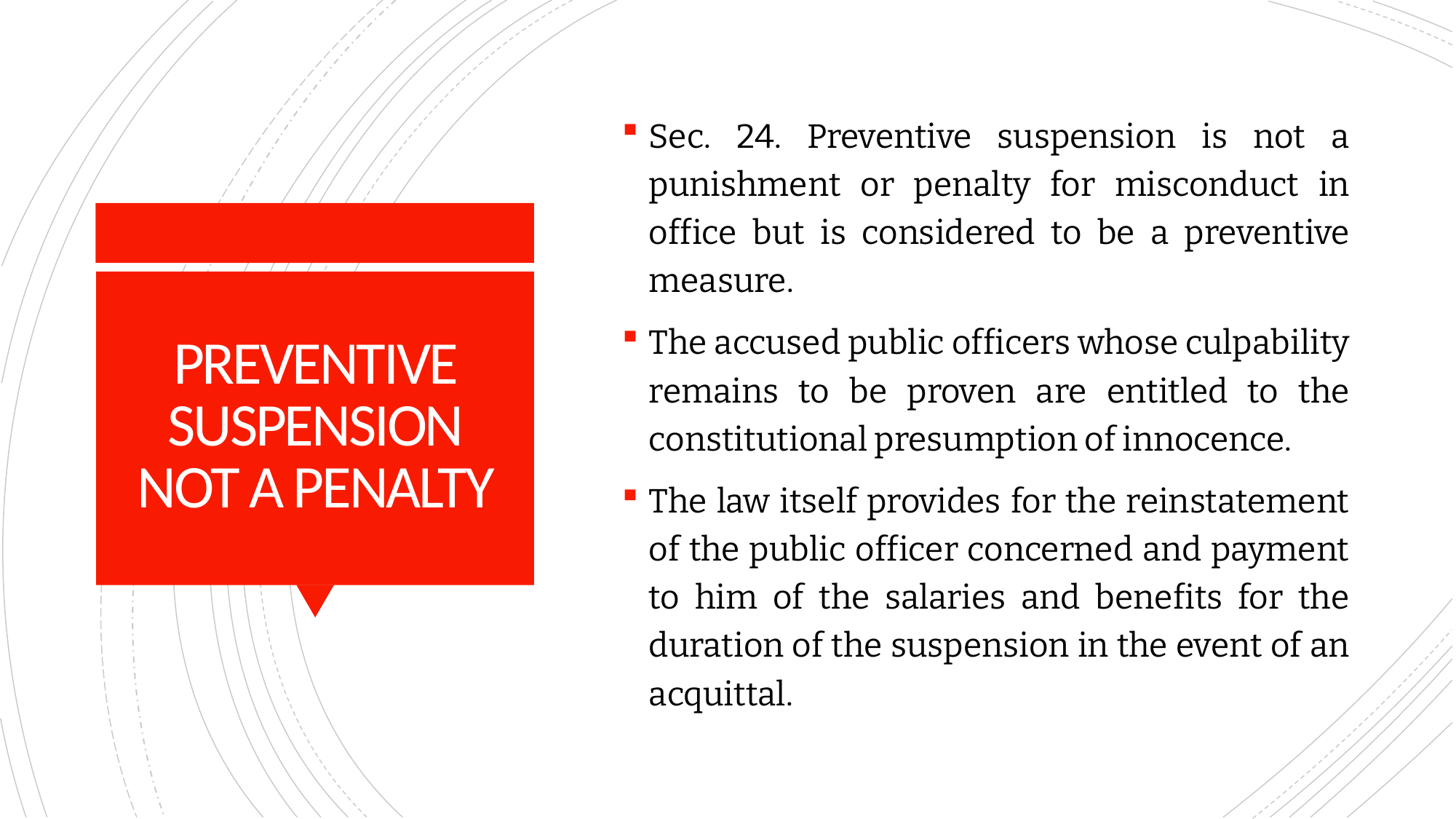

Sec. 24. Preventive suspension is not a punishment or penalty for misconduct in office but is considered to be a preventive measure.
The accused public officers whose culpability remains to be proven are entitled to the constitutional presumption of innocence.
The law itself provides for the reinstatement of the public officer concerned and payment to him of the salaries and benefits for the duration of the suspension in the event of an acquittal.
# PREVENTIVE SUSPENSION NOT A PENALTY